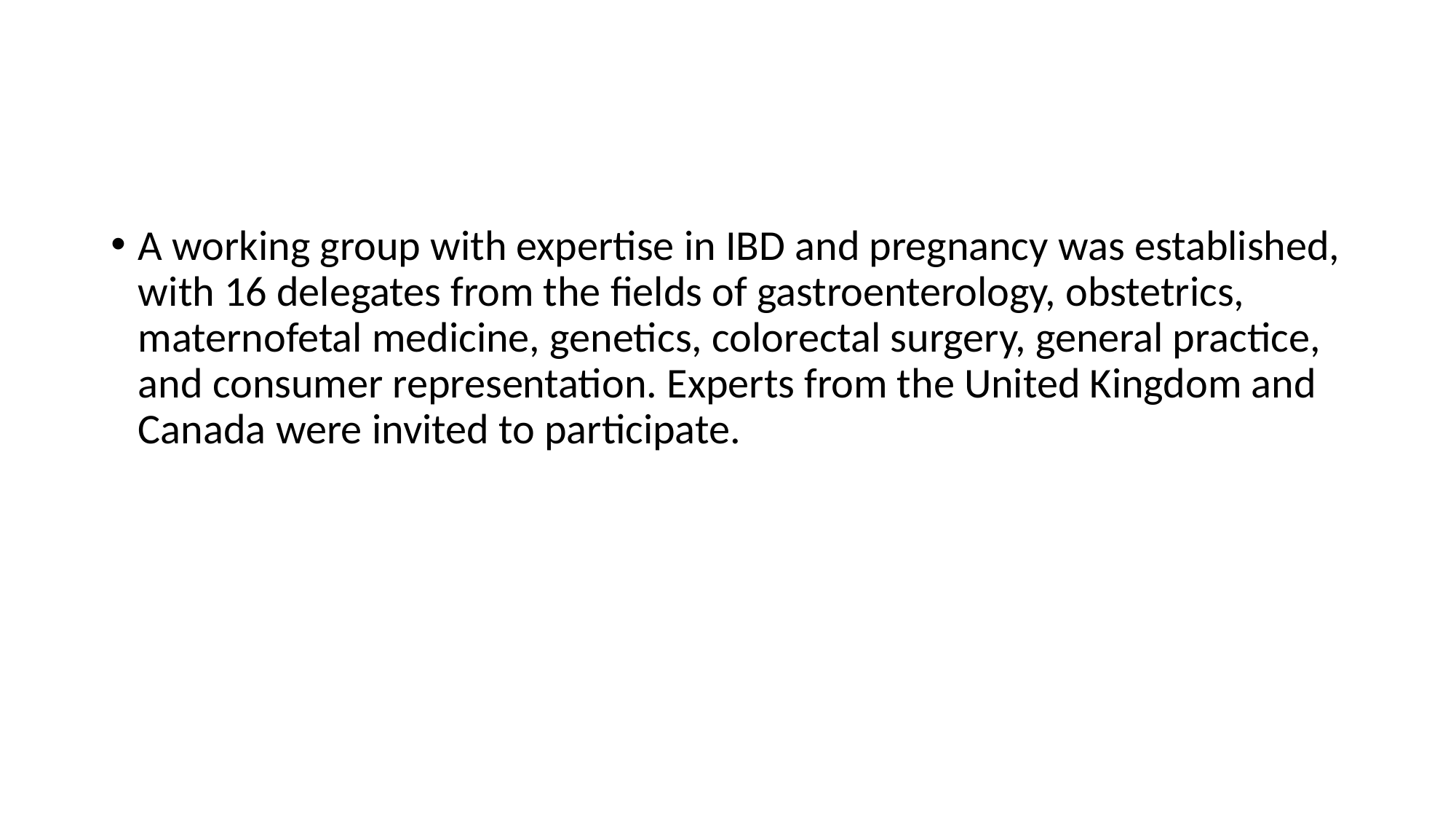

A working group with expertise in IBD and pregnancy was established, with 16 delegates from the fields of gastroenterology, obstetrics, maternofetal medicine, genetics, colorectal surgery, general practice, and consumer representation. Experts from the United Kingdom and Canada were invited to participate.